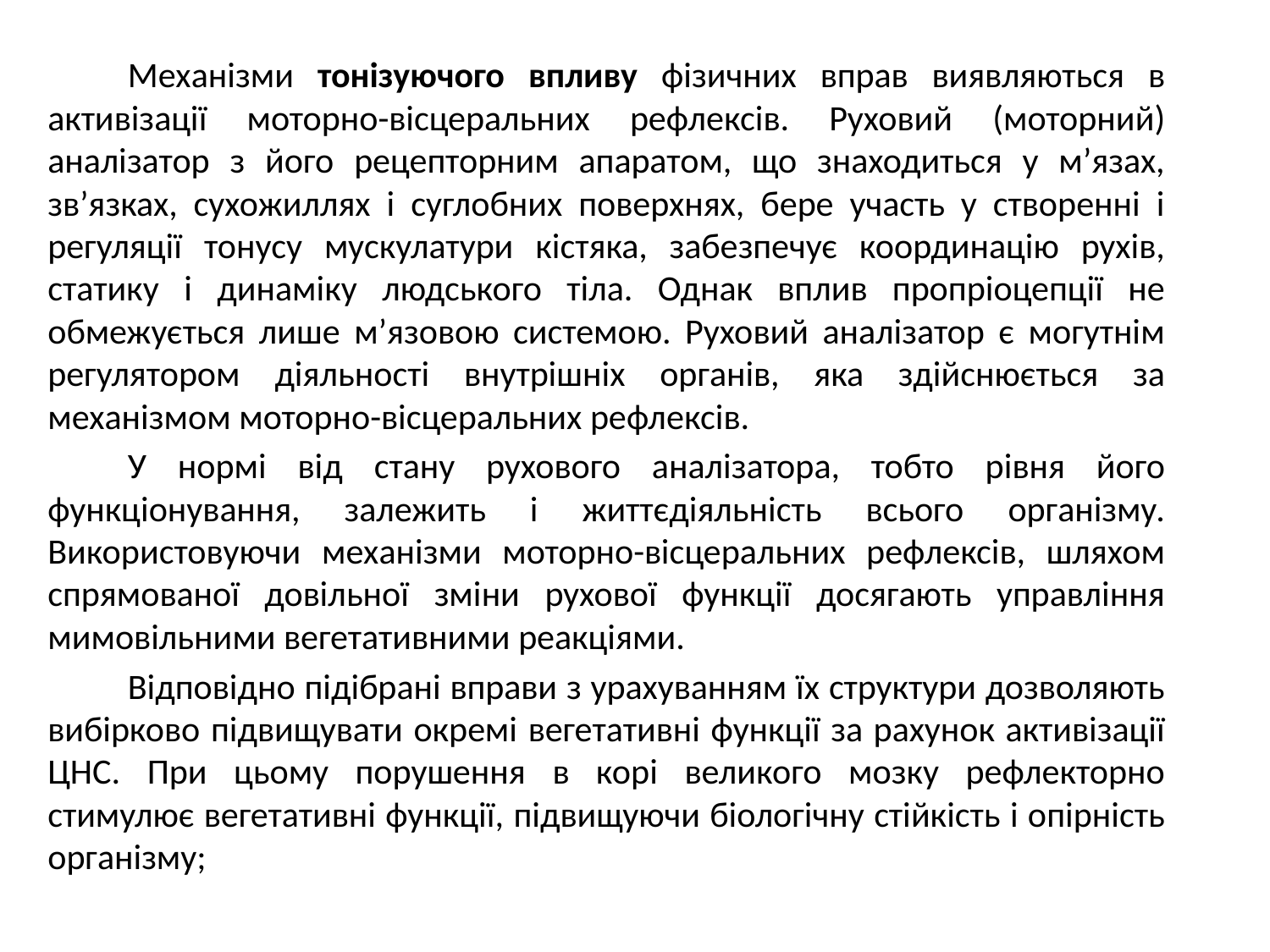

#
	Механізми тонізуючого впливу фізичних вправ виявляються в активізації моторно-вісцеральних рефлексів. Руховий (моторний) аналізатор з його рецепторним апаратом, що знаходиться у м’язах, зв’язках, сухожиллях і суглобних поверхнях, бере участь у створенні і регуляції тонусу мускулатури кістяка, забезпечує координацію рухів, статику і динаміку людського тіла. Однак вплив пропріоцепції не обмежується лише м’язовою системою. Руховий аналізатор є могутнім регулятором діяльності внутрішніх органів, яка здійснюється за механізмом моторно-вісцеральних рефлексів.
	У нормі від стану рухового аналізатора, тобто рівня його функціонування, залежить і життєдіяльність всього організму. Використовуючи механізми моторно-вісцеральних рефлексів, шляхом спрямованої довільної зміни рухової функції досягають управління мимовільними вегетативними реакціями.
	Відповідно підібрані вправи з урахуванням їх структури дозволяють вибірково підвищувати окремі вегетативні функції за рахунок активізації ЦНС. При цьому порушення в корі великого мозку рефлекторно стимулює вегетативні функції, підвищуючи біологічну стійкість і опірність організму;